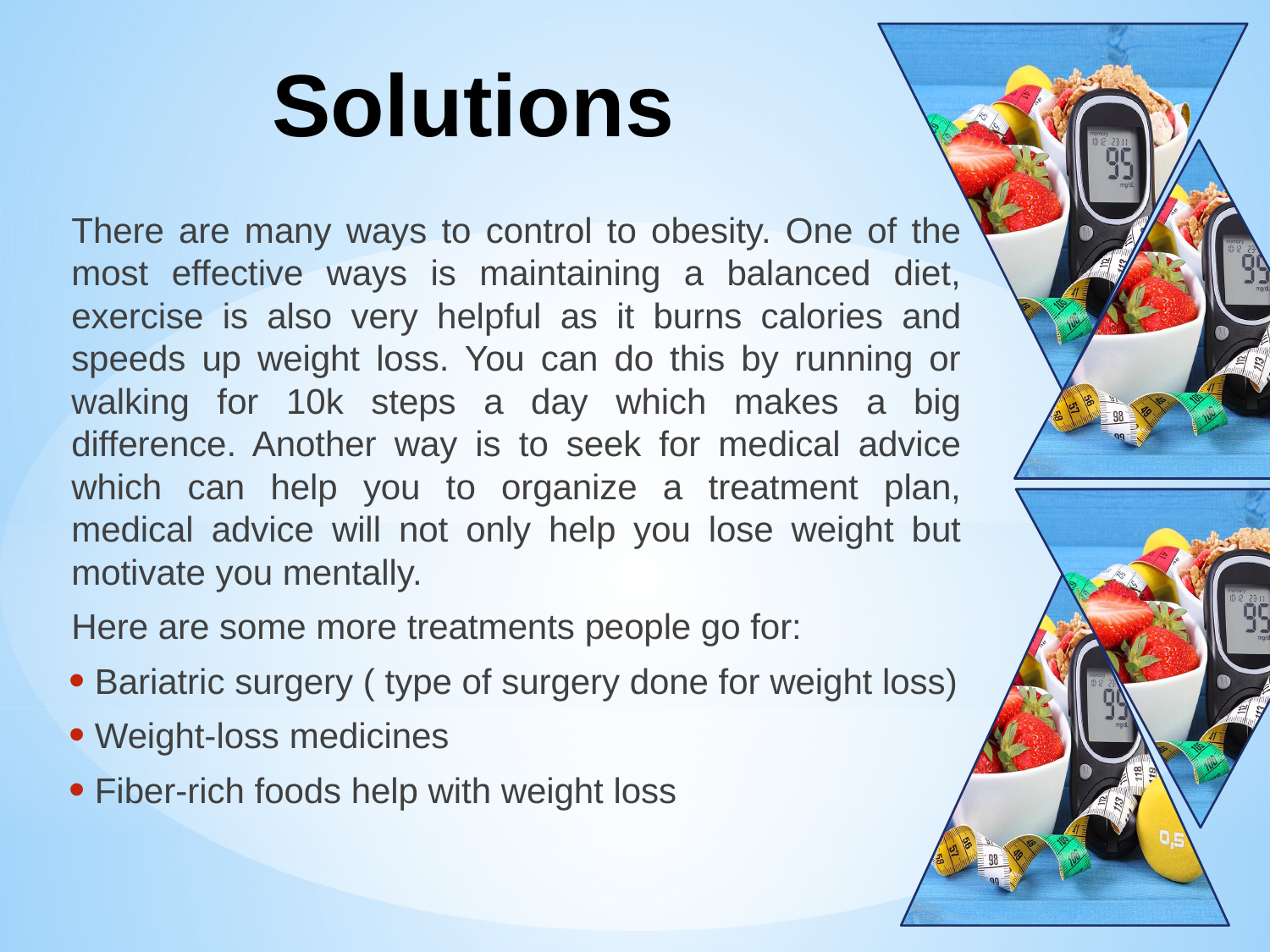

# Solutions
There are many ways to control to obesity. One of the most effective ways is maintaining a balanced diet, exercise is also very helpful as it burns calories and speeds up weight loss. You can do this by running or walking for 10k steps a day which makes a big difference. Another way is to seek for medical advice which can help you to organize a treatment plan, medical advice will not only help you lose weight but motivate you mentally.
Here are some more treatments people go for:
Bariatric surgery ( type of surgery done for weight loss)
Weight-loss medicines
Fiber-rich foods help with weight loss